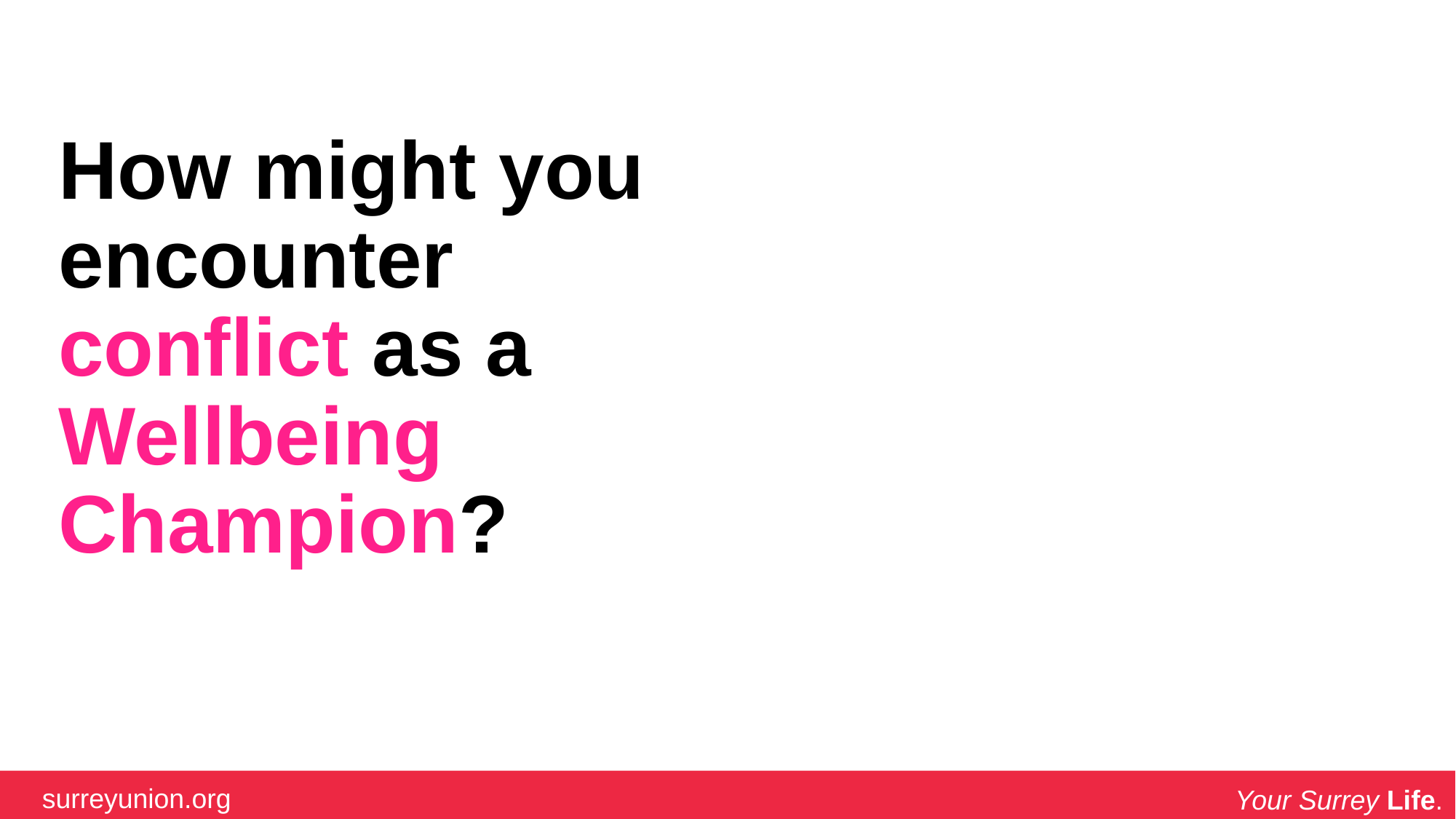

# How might you encounter conflict as a Wellbeing Champion?

surreyunion.org
Your Surrey Life.